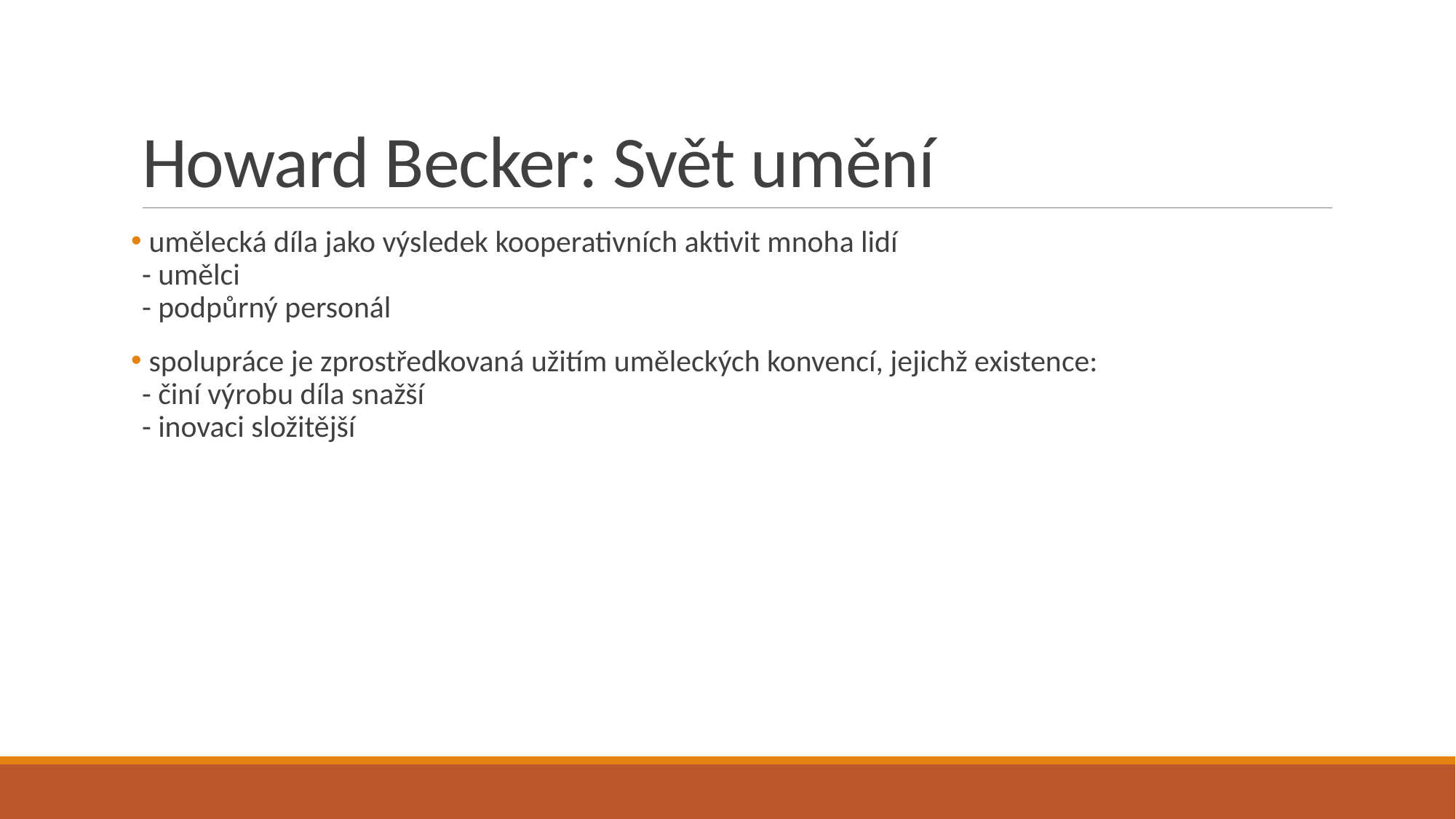

# Howard Becker: Svět umění
 umělecká díla jako výsledek kooperativních aktivit mnoha lidí
- umělci
- podpůrný personál
 spolupráce je zprostředkovaná užitím uměleckých konvencí, jejichž existence:
- činí výrobu díla snažší
- inovaci složitější